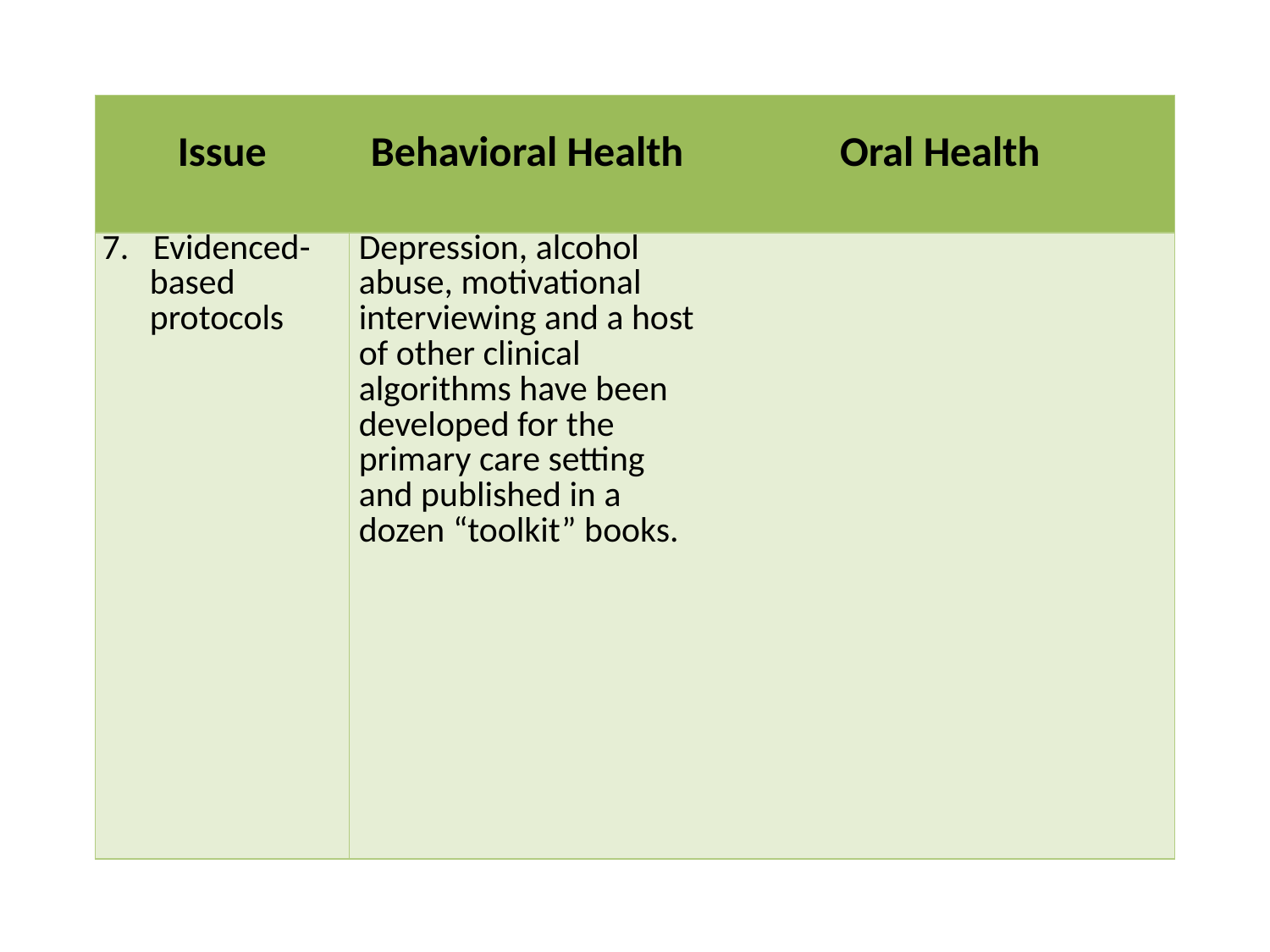

| Issue | Behavioral Health | Oral Health |
| --- | --- | --- |
| 7. Evidenced-based protocols | Depression, alcohol abuse, motivational interviewing and a host of other clinical algorithms have been developed for the primary care setting and published in a dozen “toolkit” books. |  |